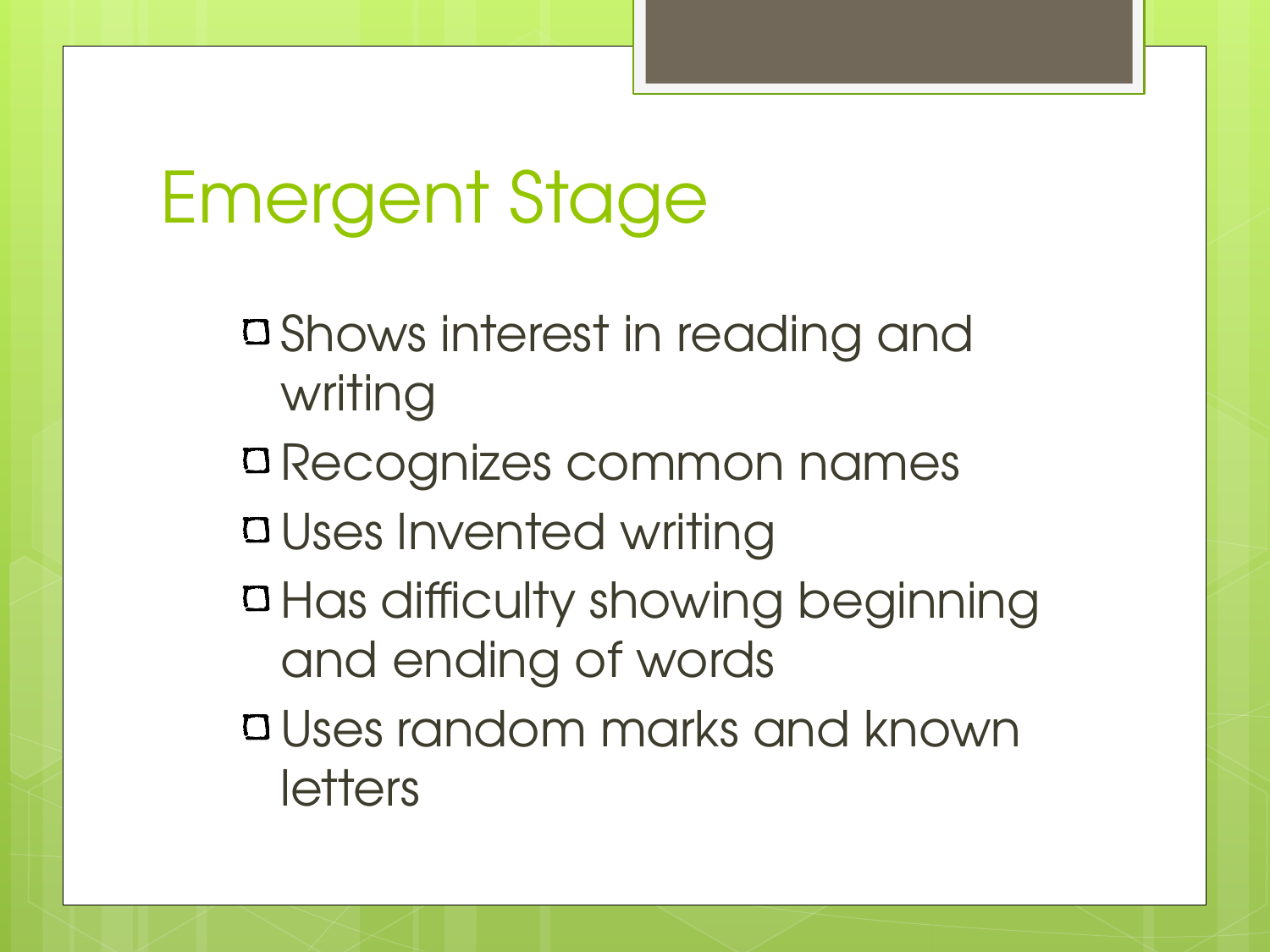

# Emergent Stage
Shows interest in reading and writing
Recognizes common names
Uses Invented writing
Has difficulty showing beginning and ending of words
Uses random marks and known letters